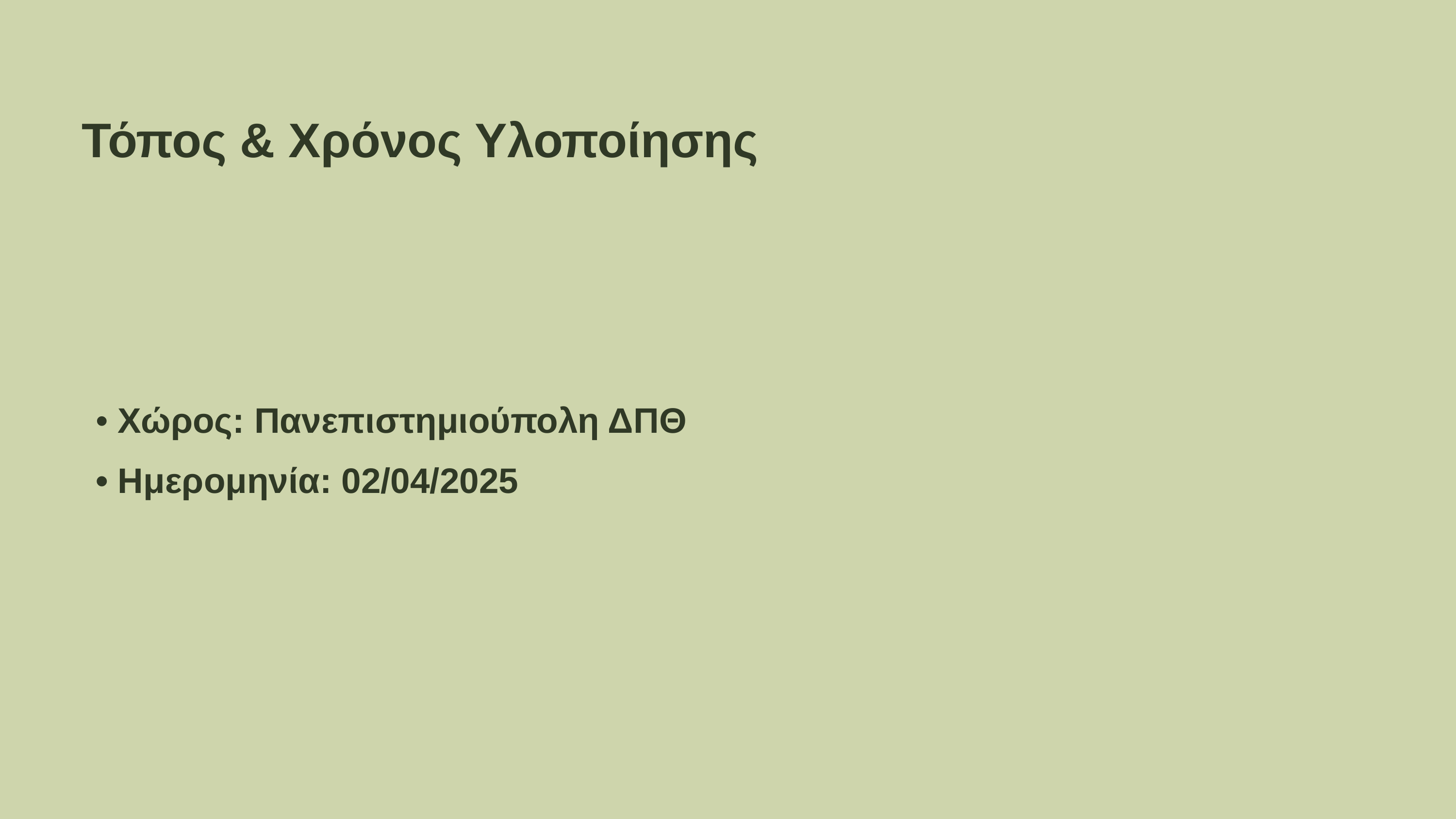

Τόπος & Χρόνος Υλοποίησης

• Χώρος: Πανεπιστημιούπολη ΔΠΘ
• Ημερομηνία: 02/04/2025